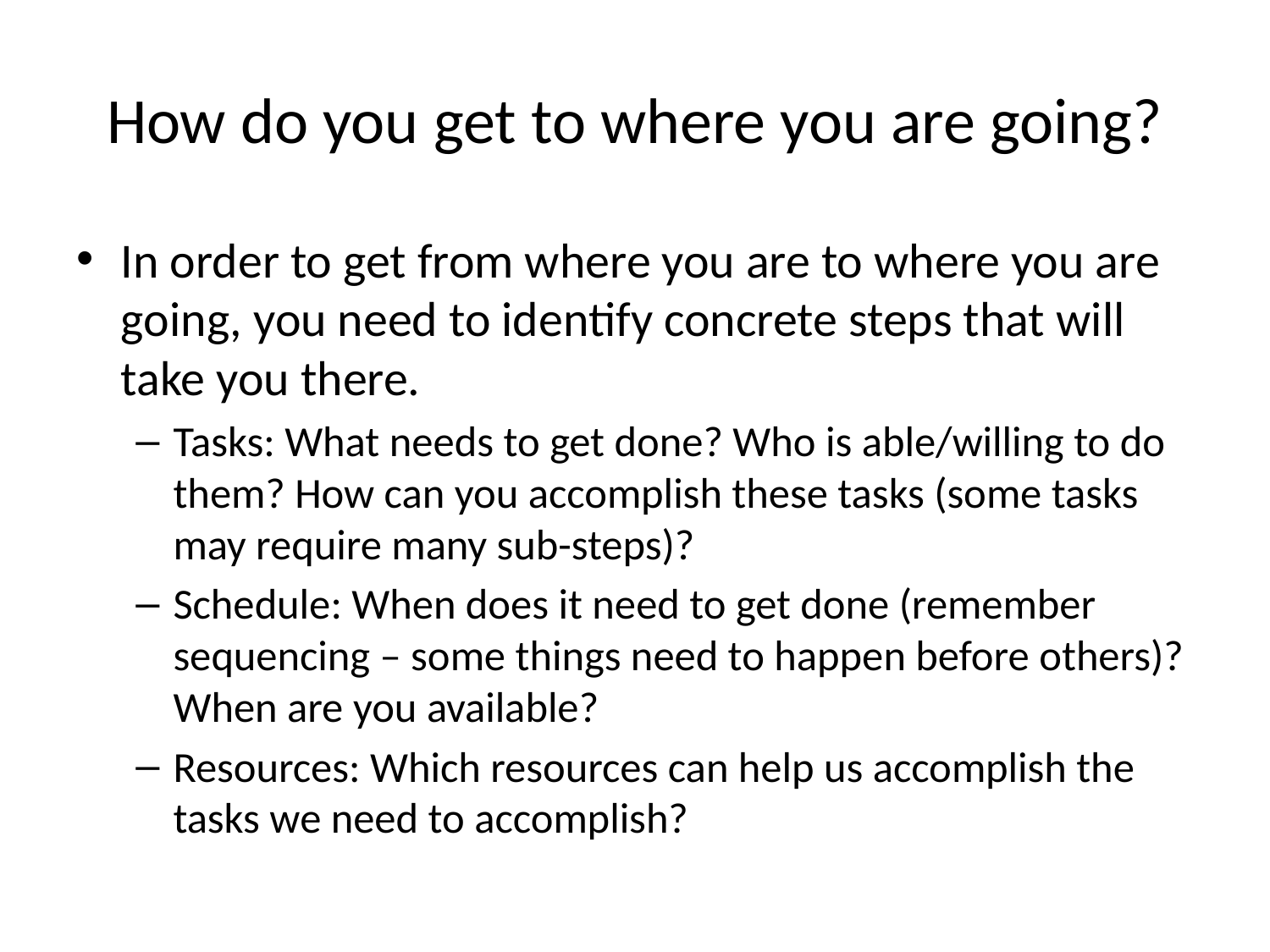

# How do you get to where you are going?
In order to get from where you are to where you are going, you need to identify concrete steps that will take you there.
Tasks: What needs to get done? Who is able/willing to do them? How can you accomplish these tasks (some tasks may require many sub-steps)?
Schedule: When does it need to get done (remember sequencing – some things need to happen before others)? When are you available?
Resources: Which resources can help us accomplish the tasks we need to accomplish?